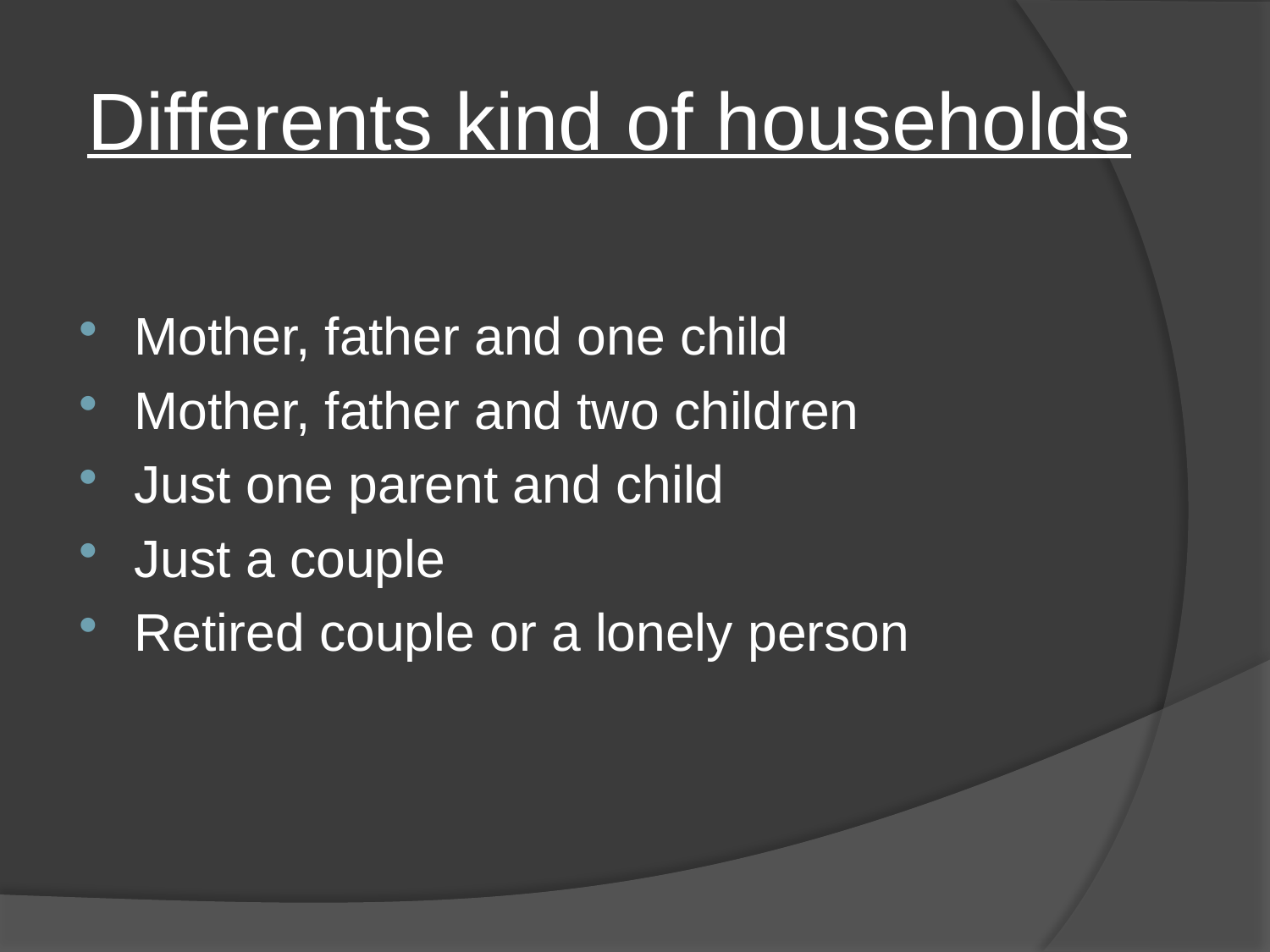

# Differents kind of households

Mother, father and one child
Mother, father and two children
Just one parent and child
Just a couple
Retired couple or a lonely person